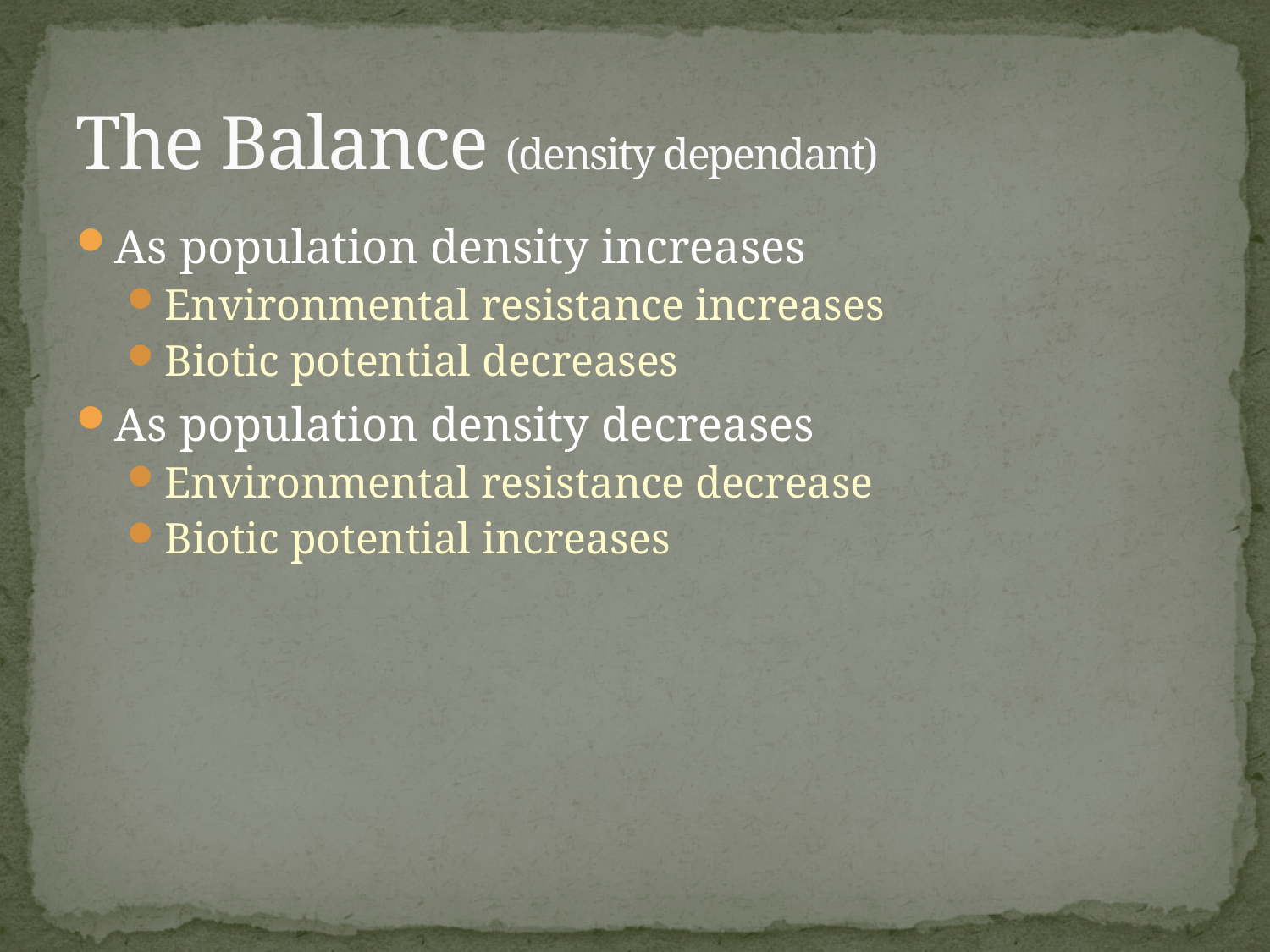

# The Balance (density dependant)
As population density increases
Environmental resistance increases
Biotic potential decreases
As population density decreases
Environmental resistance decrease
Biotic potential increases